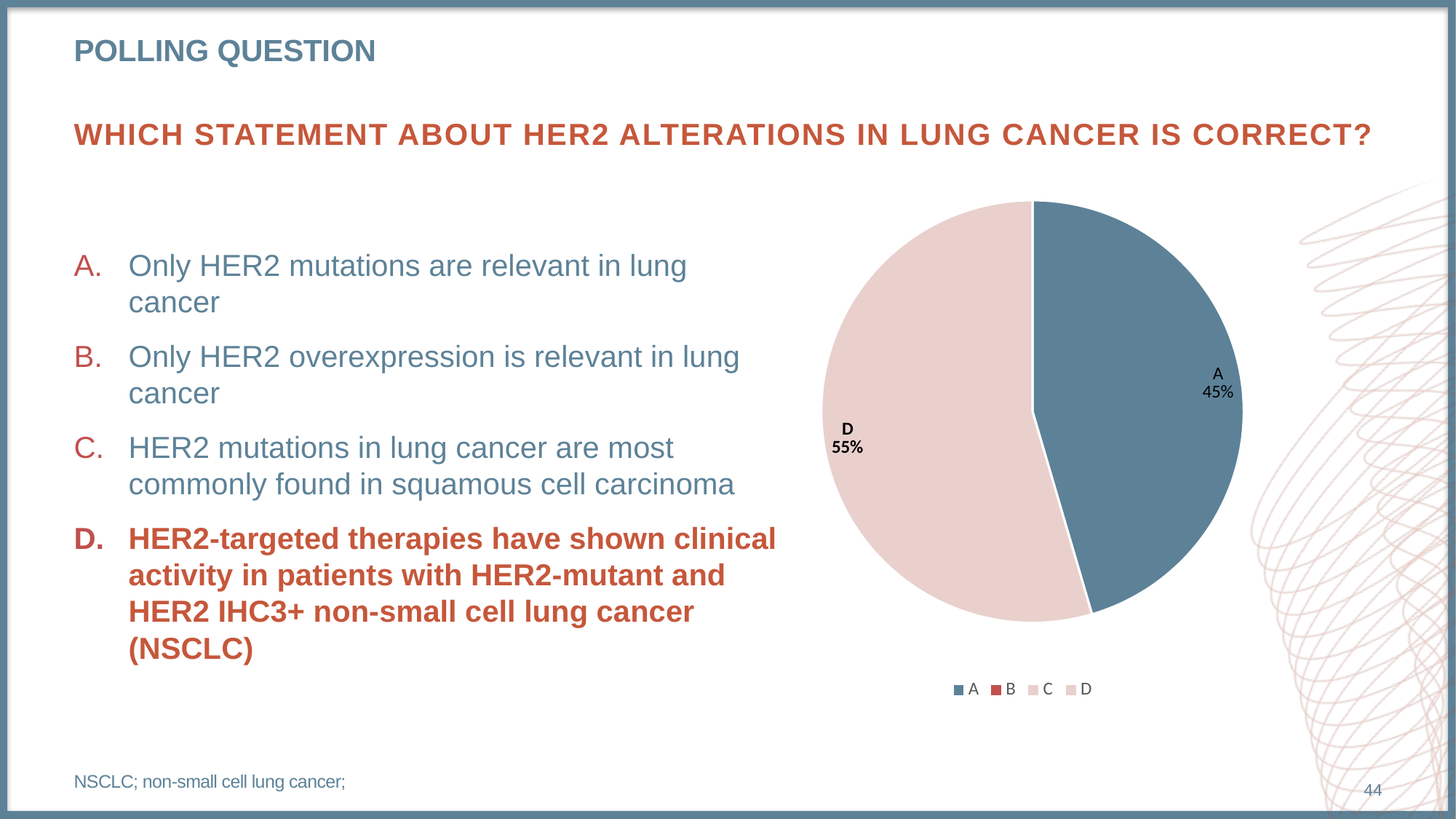

# POLLING QUESTION
Which statement about her2 alterations in lung cancer is correct?

### Chart

| Category | Sales |
|---|---|
| A | 1.0 |
| B | 0.0 |
| C | 0.0 |
| D | 1.2 |
Only HER2 mutations are relevant in lung cancer
Only HER2 overexpression is relevant in lung cancer
HER2 mutations in lung cancer are most commonly found in squamous cell carcinoma
HER2-targeted therapies have shown clinical activity in patients with HER2-mutant and HER2 IHC3+ non-small cell lung cancer (NSCLC)
NSCLC; non-small cell lung cancer;
44